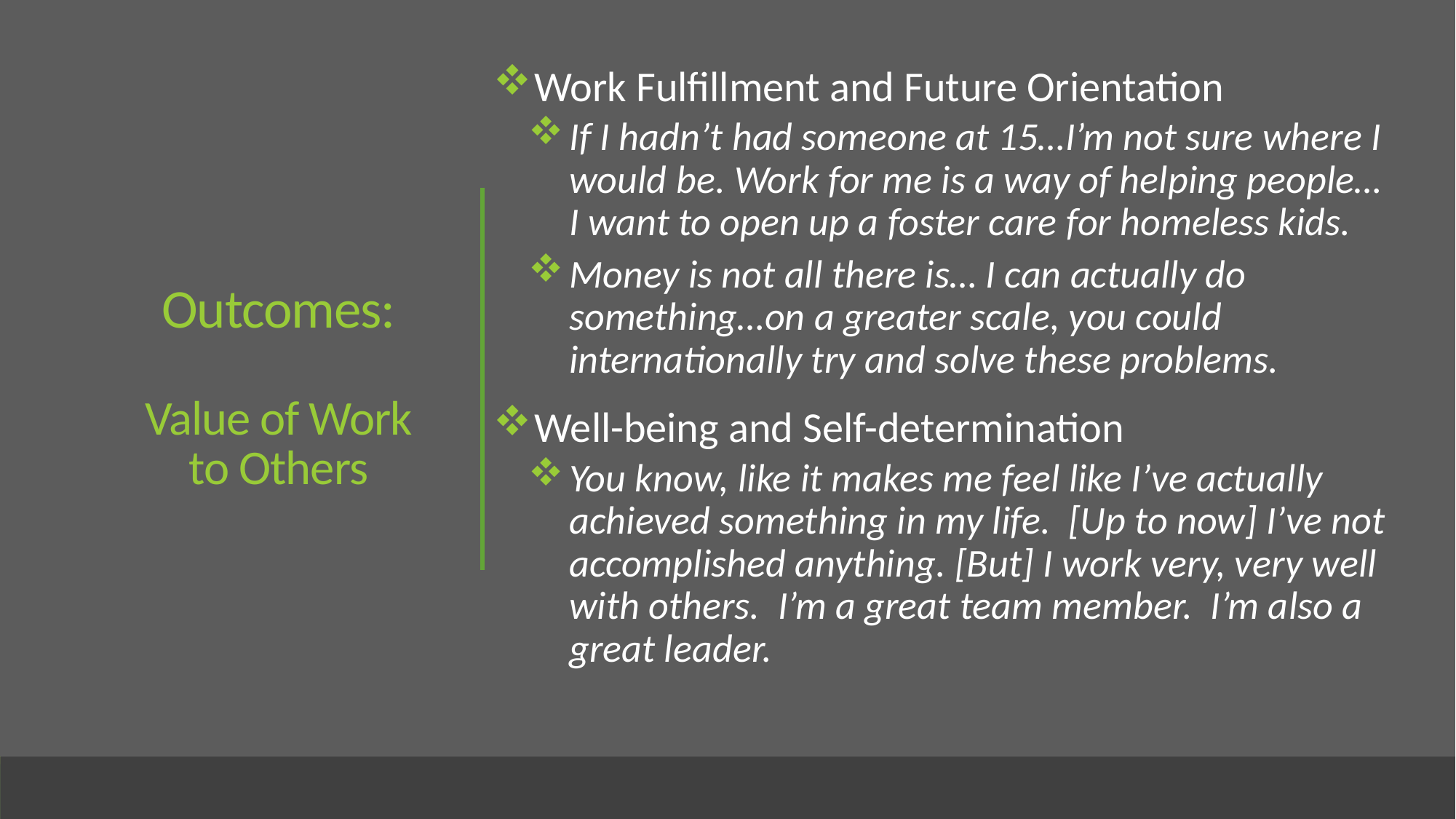

Work Fulfillment and Future Orientation
If I hadn’t had someone at 15…I’m not sure where I would be. Work for me is a way of helping people…I want to open up a foster care for homeless kids.
Money is not all there is… I can actually do something…on a greater scale, you could internationally try and solve these problems.
Well-being and Self-determination
You know, like it makes me feel like I’ve actually achieved something in my life.  [Up to now] I’ve not accomplished anything. [But] I work very, very well with others.  I’m a great team member.  I’m also a great leader.

# Outcomes: Value of Work to Others